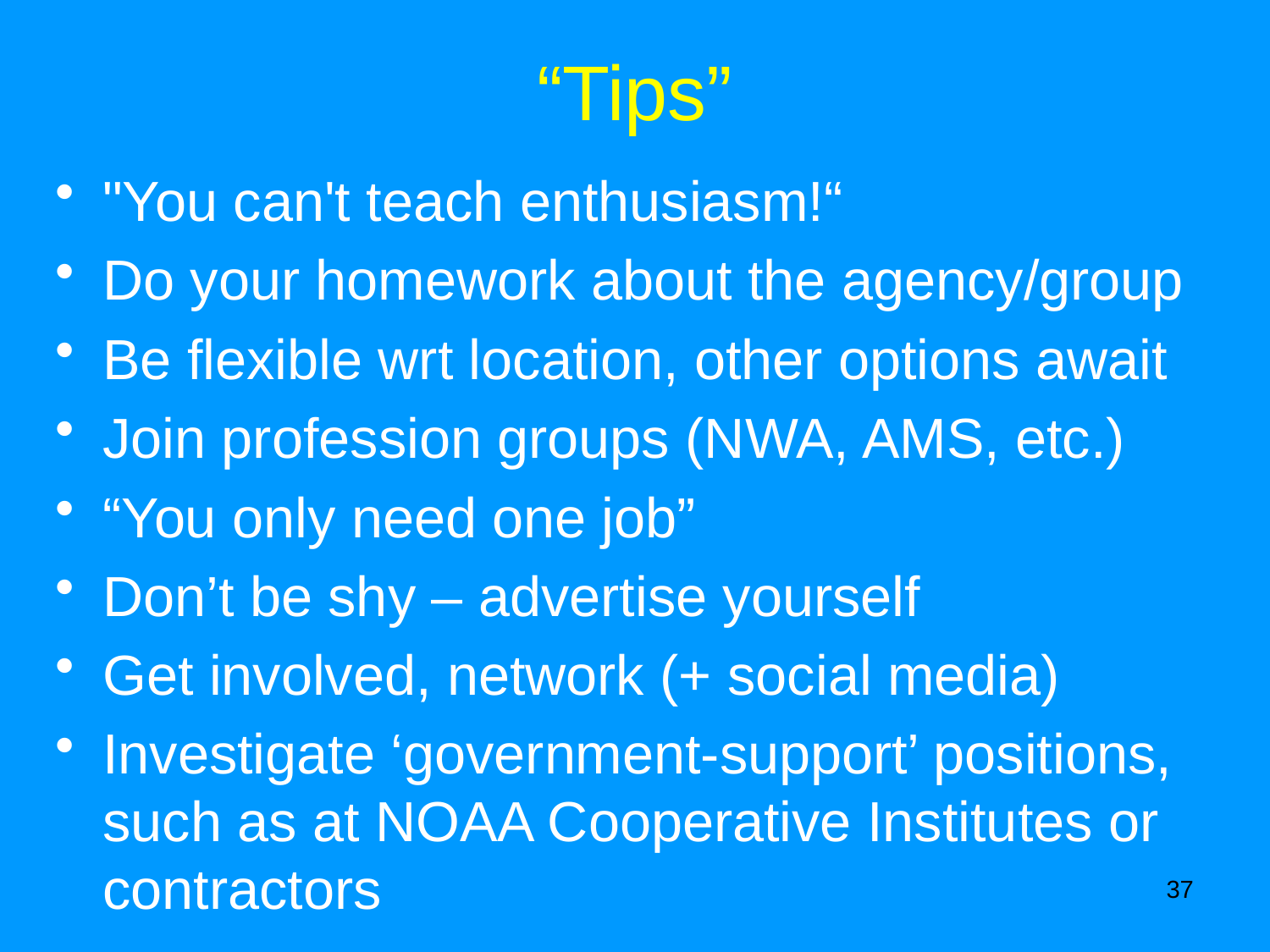

# “Tips”
"You can't teach enthusiasm!“
Do your homework about the agency/group
Be flexible wrt location, other options await
Join profession groups (NWA, AMS, etc.)
“You only need one job”
Don’t be shy – advertise yourself
Get involved, network (+ social media)
Investigate ‘government-support’ positions, such as at NOAA Cooperative Institutes or contractors

37